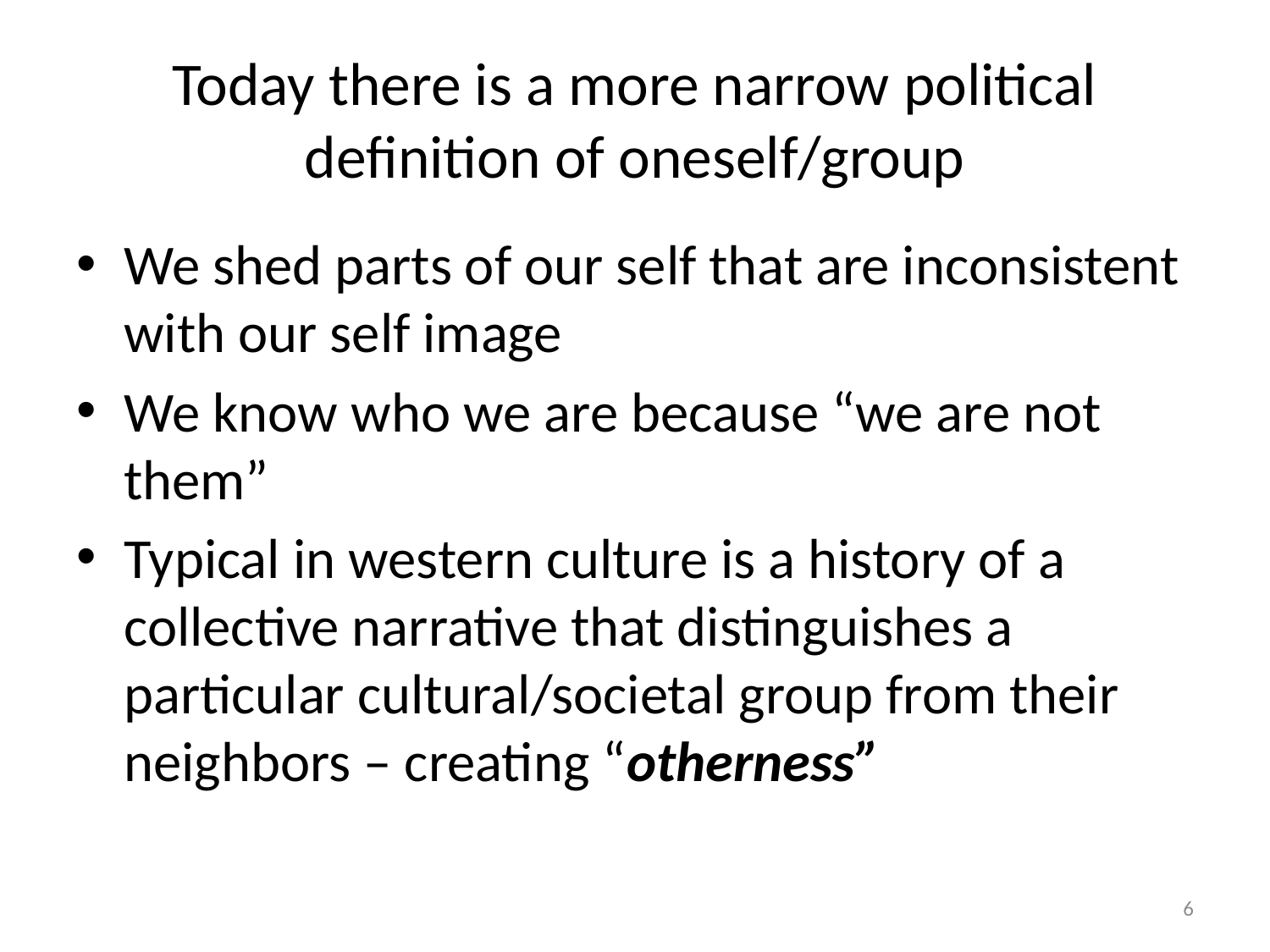

# Today there is a more narrow political definition of oneself/group
We shed parts of our self that are inconsistent with our self image
We know who we are because “we are not them”
Typical in western culture is a history of a collective narrative that distinguishes a particular cultural/societal group from their neighbors – creating “otherness”
6